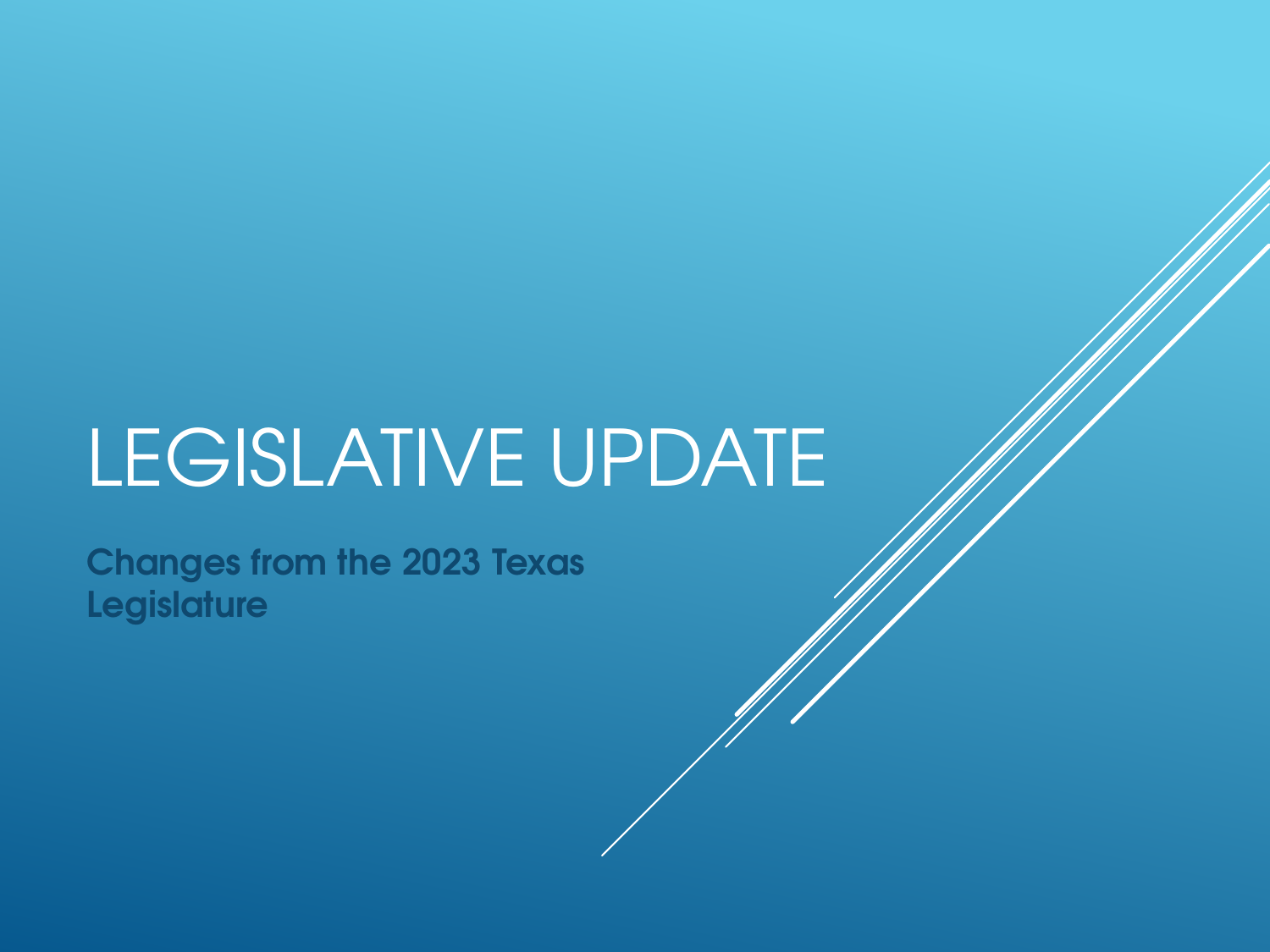

# Legislative Update
Changes from the 2023 Texas Legislature